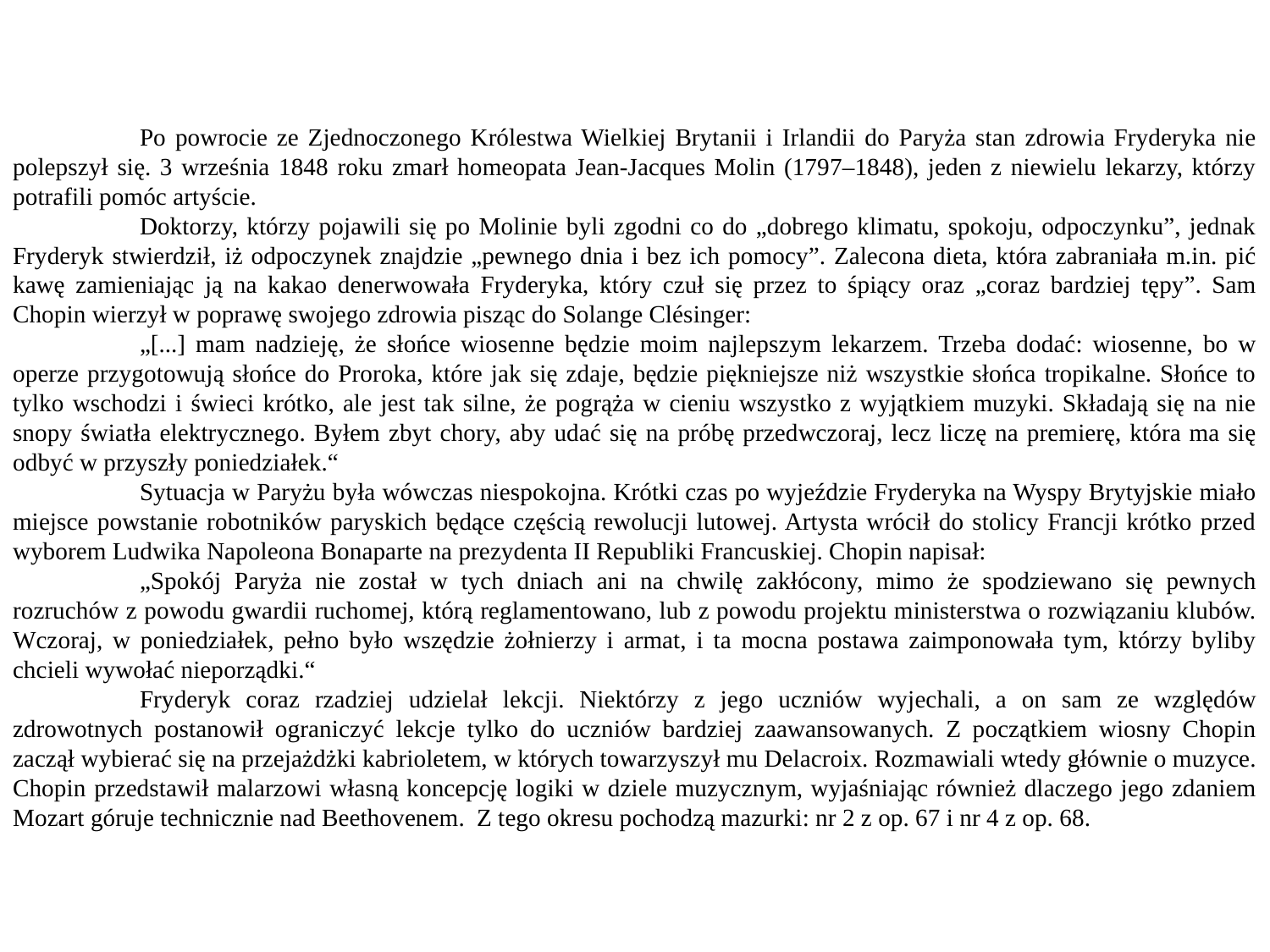

Po powrocie ze Zjednoczonego Królestwa Wielkiej Brytanii i Irlandii do Paryża stan zdrowia Fryderyka nie polepszył się. 3 września 1848 roku zmarł homeopata Jean-Jacques Molin (1797–1848), jeden z niewielu lekarzy, którzy potrafili pomóc artyście.
	Doktorzy, którzy pojawili się po Molinie byli zgodni co do „dobrego klimatu, spokoju, odpoczynku”, jednak Fryderyk stwierdził, iż odpoczynek znajdzie „pewnego dnia i bez ich pomocy”. Zalecona dieta, która zabraniała m.in. pić kawę zamieniając ją na kakao denerwowała Fryderyka, który czuł się przez to śpiący oraz „coraz bardziej tępy”. Sam Chopin wierzył w poprawę swojego zdrowia pisząc do Solange Clésinger:
	„[...] mam nadzieję, że słońce wiosenne będzie moim najlepszym lekarzem. Trzeba dodać: wiosenne, bo w operze przygotowują słońce do Proroka, które jak się zdaje, będzie piękniejsze niż wszystkie słońca tropikalne. Słońce to tylko wschodzi i świeci krótko, ale jest tak silne, że pogrąża w cieniu wszystko z wyjątkiem muzyki. Składają się na nie snopy światła elektrycznego. Byłem zbyt chory, aby udać się na próbę przedwczoraj, lecz liczę na premierę, która ma się odbyć w przyszły poniedziałek.“
	Sytuacja w Paryżu była wówczas niespokojna. Krótki czas po wyjeździe Fryderyka na Wyspy Brytyjskie miało miejsce powstanie robotników paryskich będące częścią rewolucji lutowej. Artysta wrócił do stolicy Francji krótko przed wyborem Ludwika Napoleona Bonaparte na prezydenta II Republiki Francuskiej. Chopin napisał:
	„Spokój Paryża nie został w tych dniach ani na chwilę zakłócony, mimo że spodziewano się pewnych rozruchów z powodu gwardii ruchomej, którą reglamentowano, lub z powodu projektu ministerstwa o rozwiązaniu klubów. Wczoraj, w poniedziałek, pełno było wszędzie żołnierzy i armat, i ta mocna postawa zaimponowała tym, którzy byliby chcieli wywołać nieporządki.“
	Fryderyk coraz rzadziej udzielał lekcji. Niektórzy z jego uczniów wyjechali, a on sam ze względów zdrowotnych postanowił ograniczyć lekcje tylko do uczniów bardziej zaawansowanych. Z początkiem wiosny Chopin zaczął wybierać się na przejażdżki kabrioletem, w których towarzyszył mu Delacroix. Rozmawiali wtedy głównie o muzyce. Chopin przedstawił malarzowi własną koncepcję logiki w dziele muzycznym, wyjaśniając również dlaczego jego zdaniem Mozart góruje technicznie nad Beethovenem.  Z tego okresu pochodzą mazurki: nr 2 z op. 67 i nr 4 z op. 68.